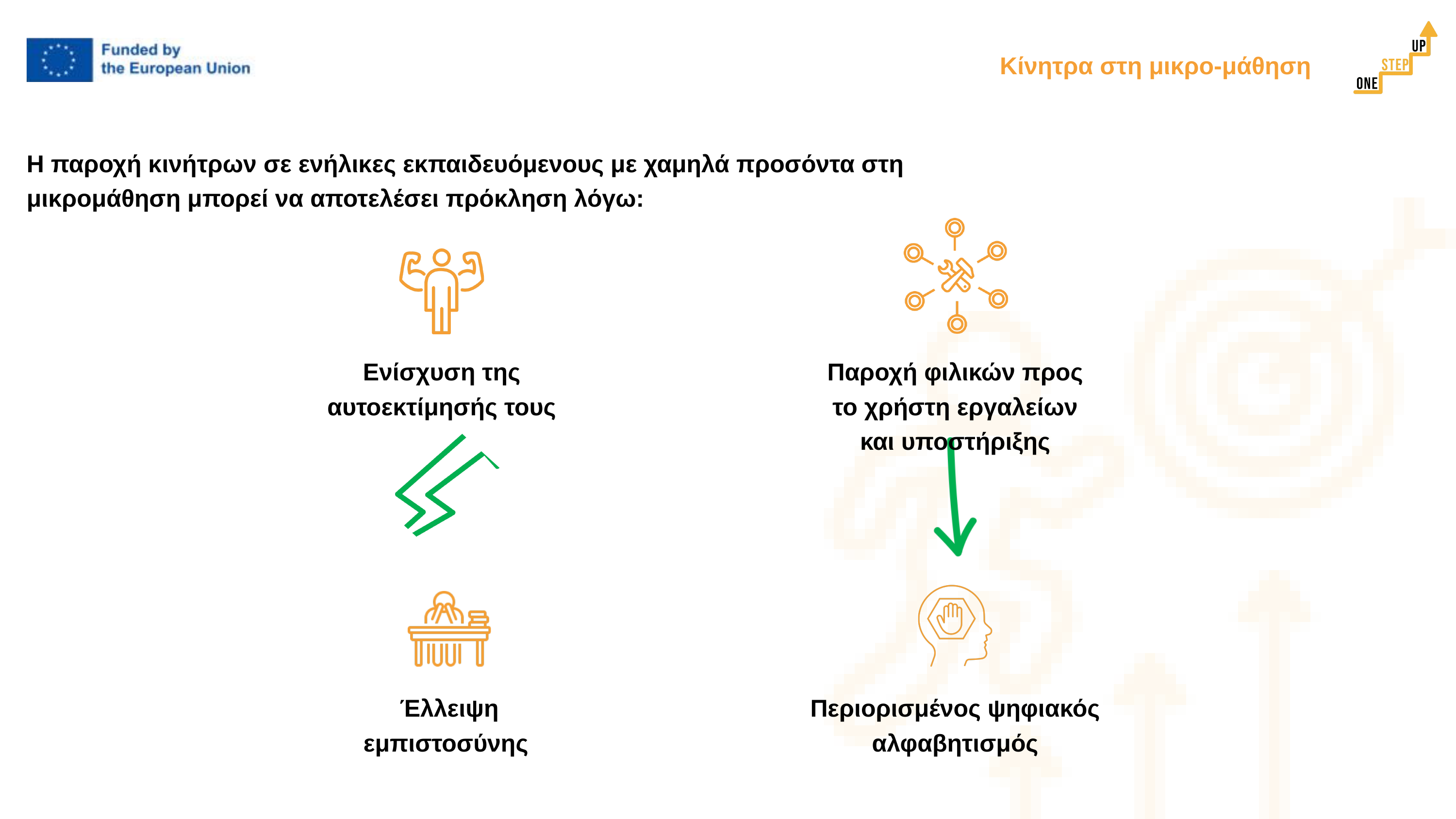

Κίνητρα στη μικρο-μάθηση
Η παροχή κινήτρων σε ενήλικες εκπαιδευόμενους με χαμηλά προσόντα στη μικρομάθηση μπορεί να αποτελέσει πρόκληση λόγω:

Ενίσχυση της αυτοεκτίμησής τους
Παροχή φιλικών προς το χρήστη εργαλείων και υποστήριξης

Έλλειψη εμπιστοσύνης
Περιορισμένος ψηφιακός αλφαβητισμός